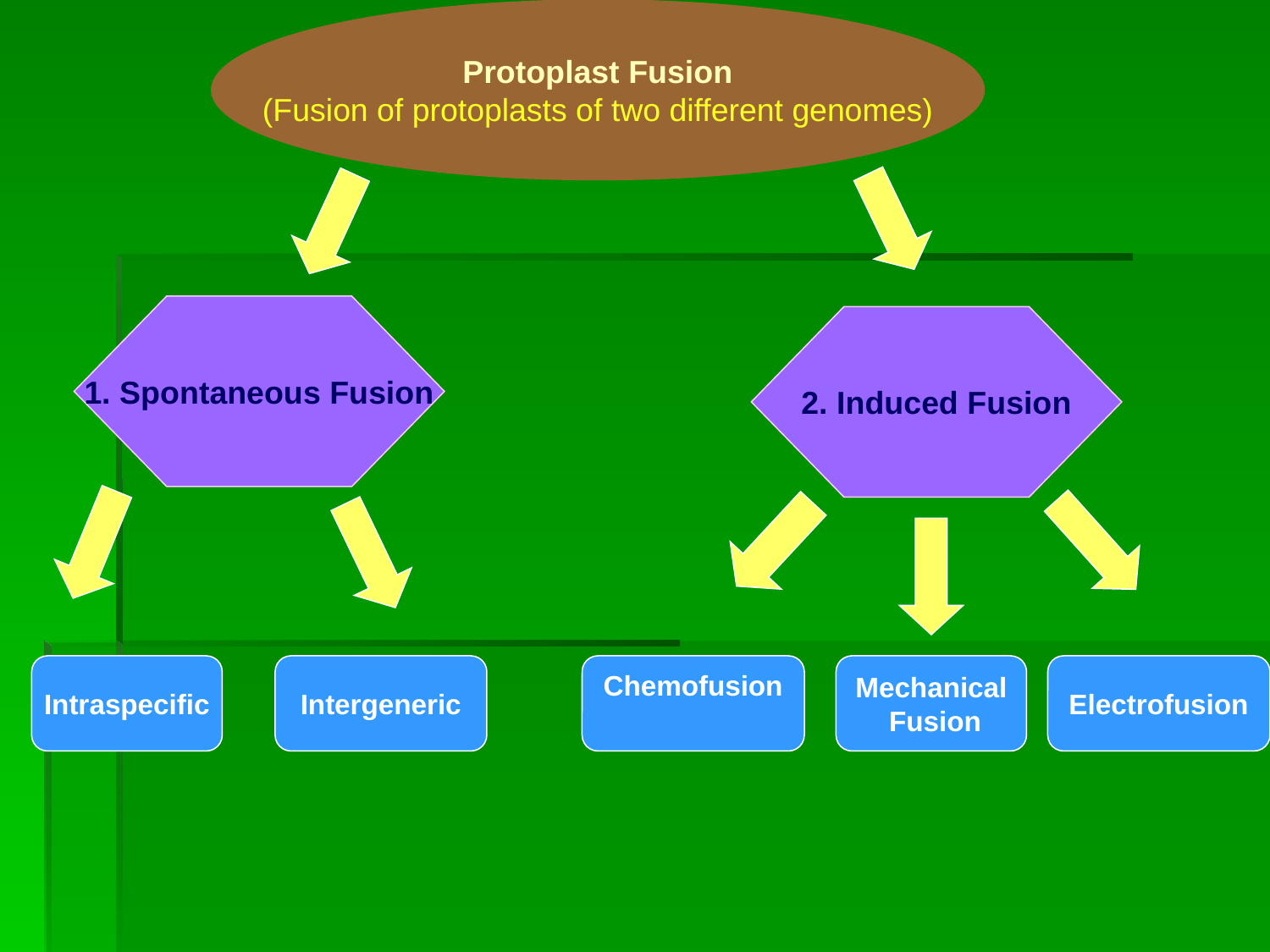

Protoplast Fusion
(Fusion of protoplasts of two different genomes)

1. Spontaneous Fusion
2. Induced Fusion

Intraspecific
Intergeneric
Chemofusion

Mechanical
 Fusion
Electrofusion